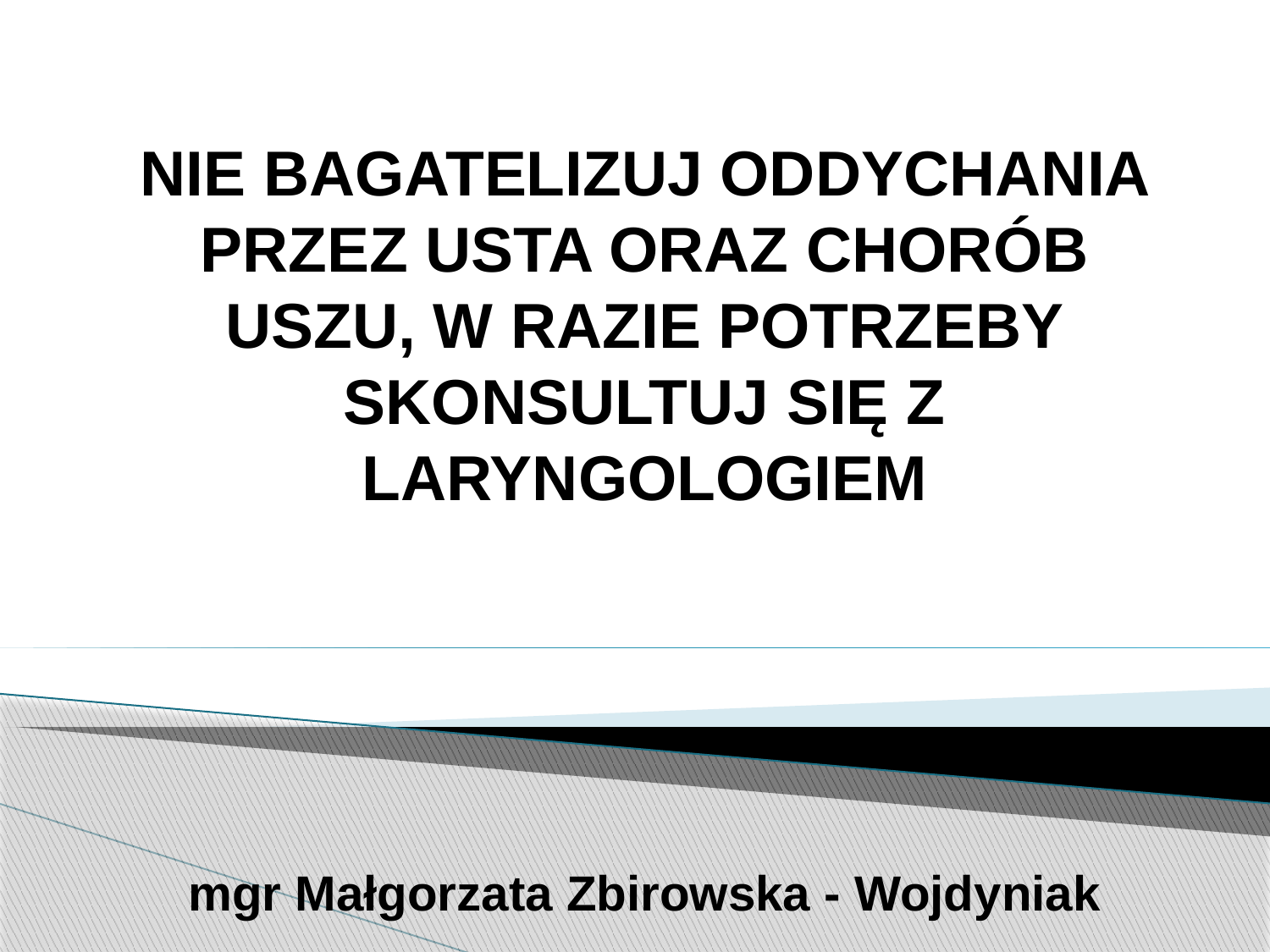

NIE BAGATELIZUJ ODDYCHANIA PRZEZ USTA ORAZ CHORÓB USZU, W RAZIE POTRZEBY SKONSULTUJ SIĘ Z LARYNGOLOGIEM

# mgr Małgorzata Zbirowska - Wojdyniak